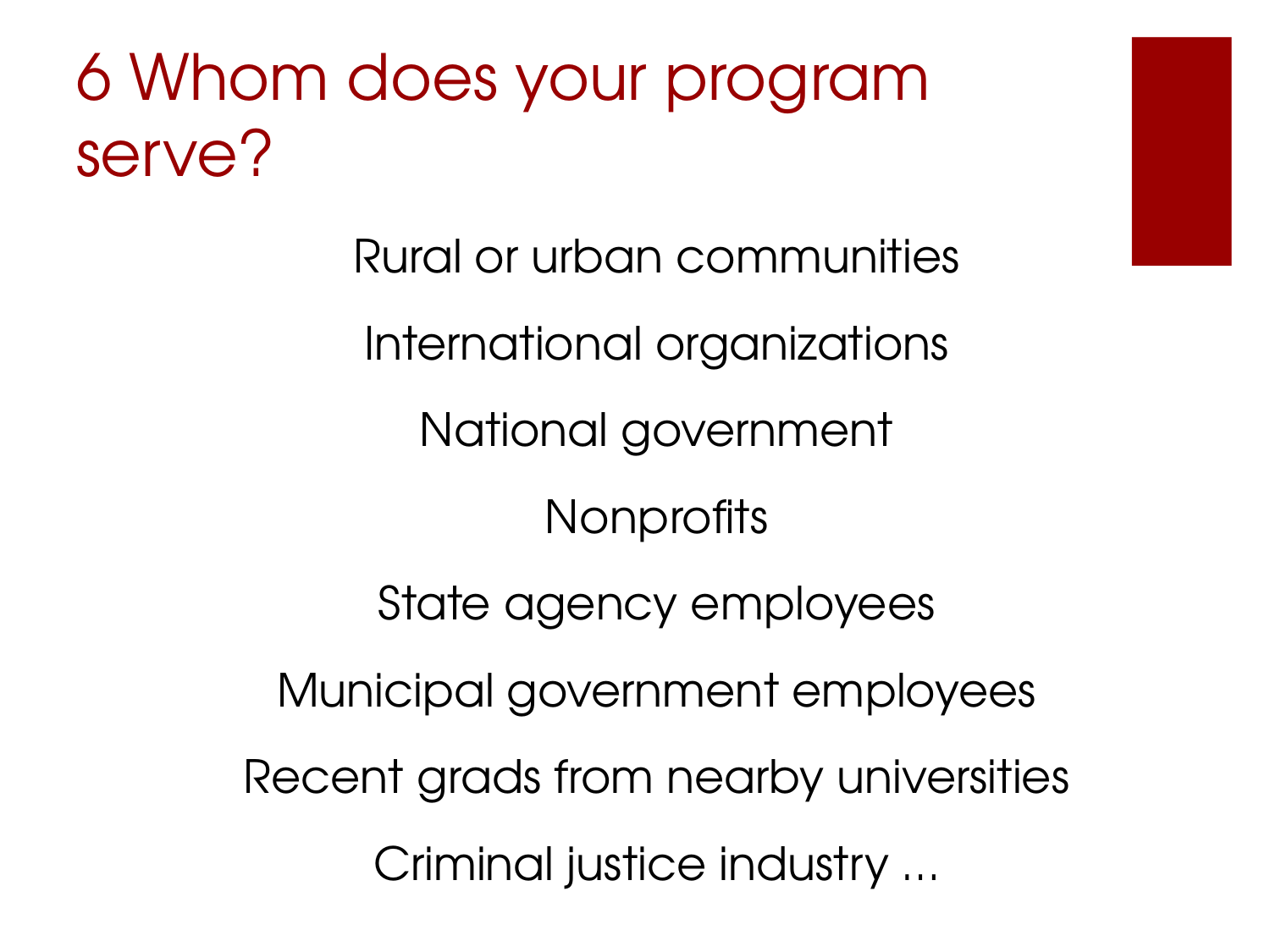

# 6 Whom does your program serve?
Rural or urban communities
International organizations
National government
Nonprofits
State agency employees
Municipal government employees
Recent grads from nearby universities
Criminal justice industry …